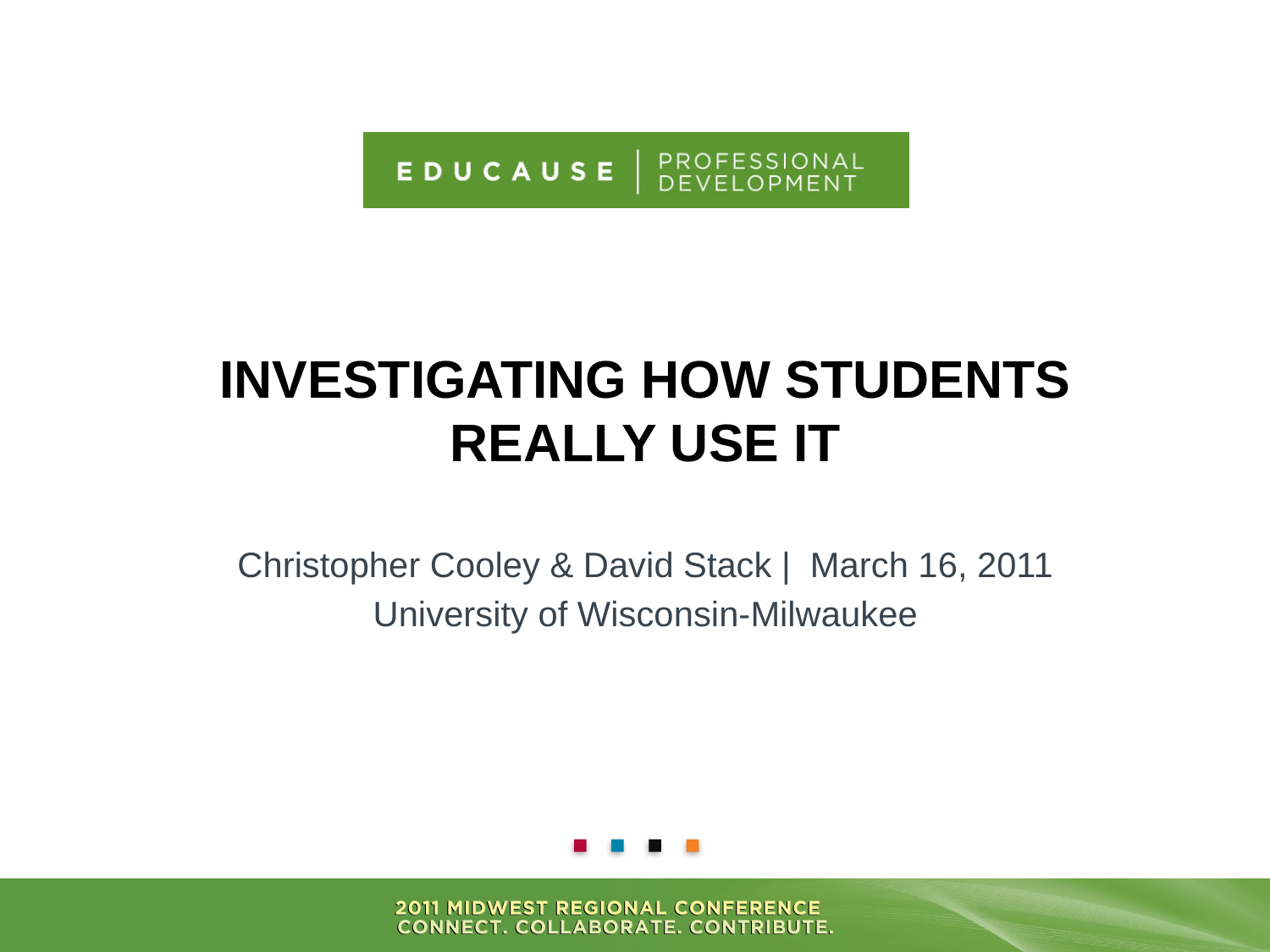

# Investigating How Students REALLY Use IT
Christopher Cooley & David Stack |  March 16, 2011
University of Wisconsin-Milwaukee